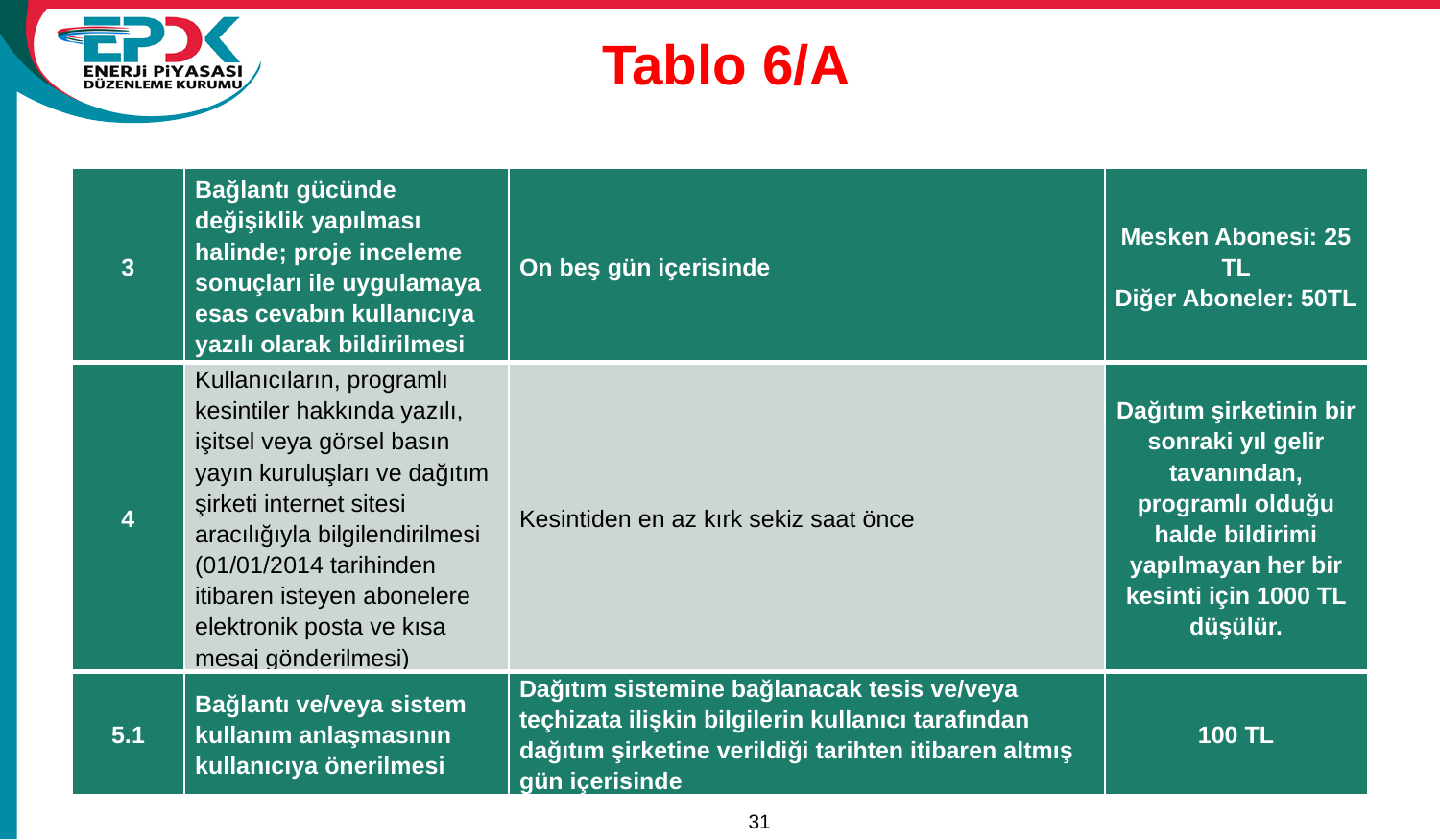

# Tablo 6/A
| 3 | Bağlantı gücünde değişiklik yapılması halinde; proje inceleme sonuçları ile uygulamaya esas cevabın kullanıcıya yazılı olarak bildirilmesi | On beş gün içerisinde | Mesken Abonesi: 25 TL Diğer Aboneler: 50TL |
| --- | --- | --- | --- |
| 4 | Kullanıcıların, programlı kesintiler hakkında yazılı, işitsel veya görsel basın yayın kuruluşları ve dağıtım şirketi internet sitesi aracılığıyla bilgilendirilmesi (01/01/2014 tarihinden itibaren isteyen abonelere elektronik posta ve kısa mesaj gönderilmesi) | Kesintiden en az kırk sekiz saat önce | Dağıtım şirketinin bir sonraki yıl gelir tavanından, programlı olduğu halde bildirimi yapılmayan her bir kesinti için 1000 TL düşülür. |
| 5.1 | Bağlantı ve/veya sistem kullanım anlaşmasının kullanıcıya önerilmesi | Dağıtım sistemine bağlanacak tesis ve/veya teçhizata ilişkin bilgilerin kullanıcı tarafından dağıtım şirketine verildiği tarihten itibaren altmış gün içerisinde | 100 TL |
31
15/11/2011
A Review of Tariffs and Losses / Tariffs Department